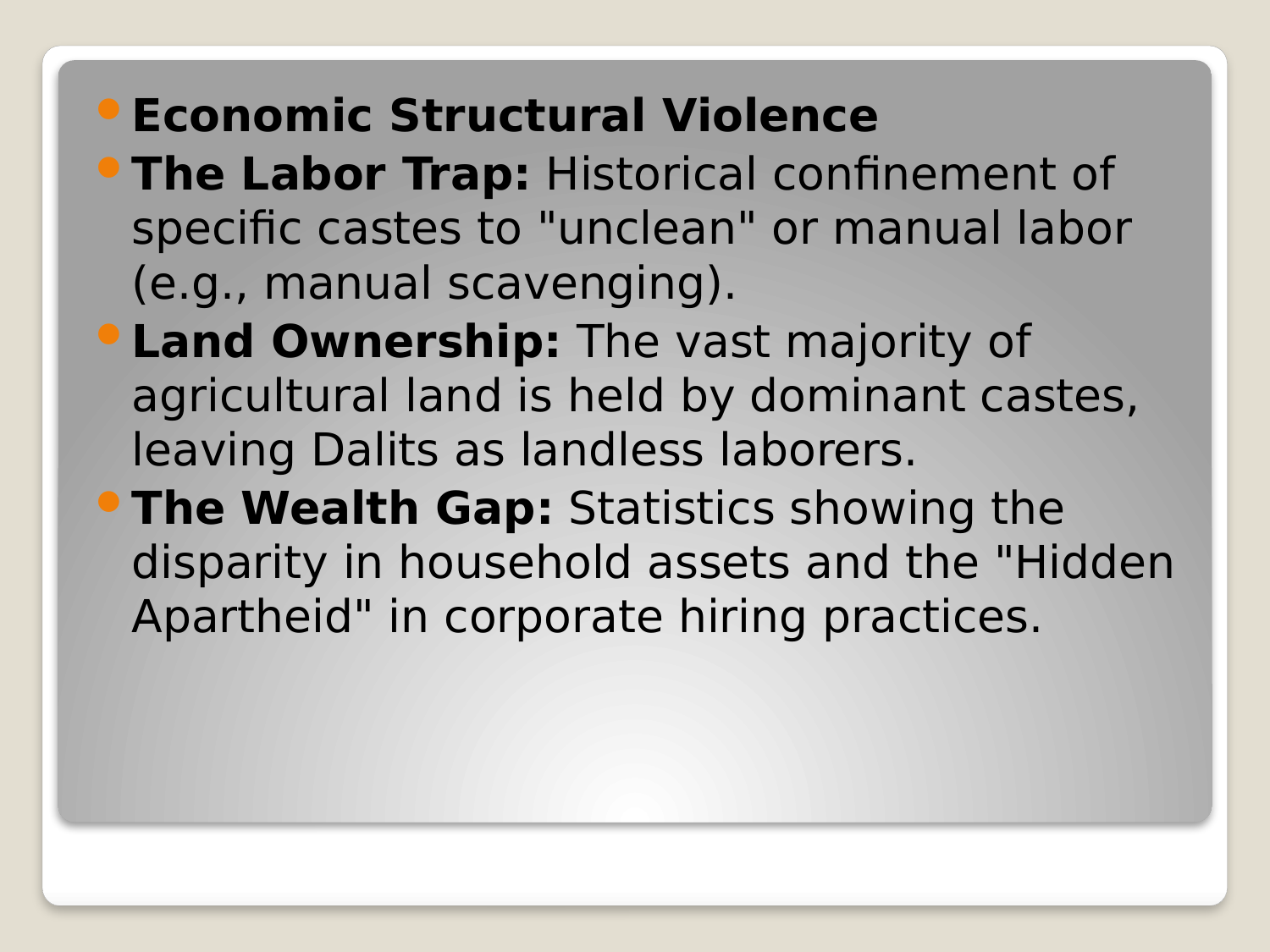

Economic Structural Violence
The Labor Trap: Historical confinement of specific castes to "unclean" or manual labor (e.g., manual scavenging).
Land Ownership: The vast majority of agricultural land is held by dominant castes, leaving Dalits as landless laborers.
The Wealth Gap: Statistics showing the disparity in household assets and the "Hidden Apartheid" in corporate hiring practices.

#